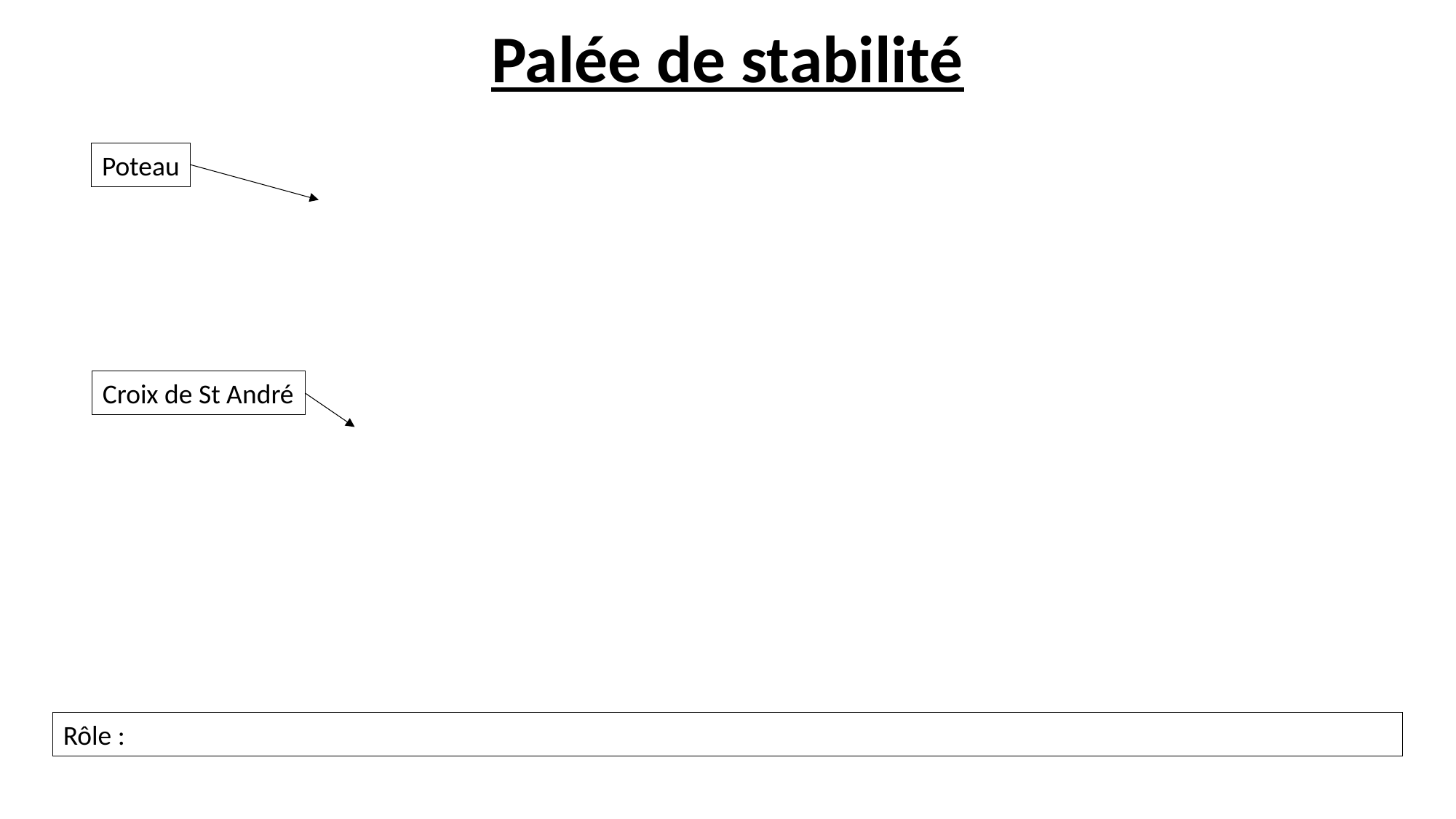

Palée de stabilité
Poteau
Croix de St André
Rôle :